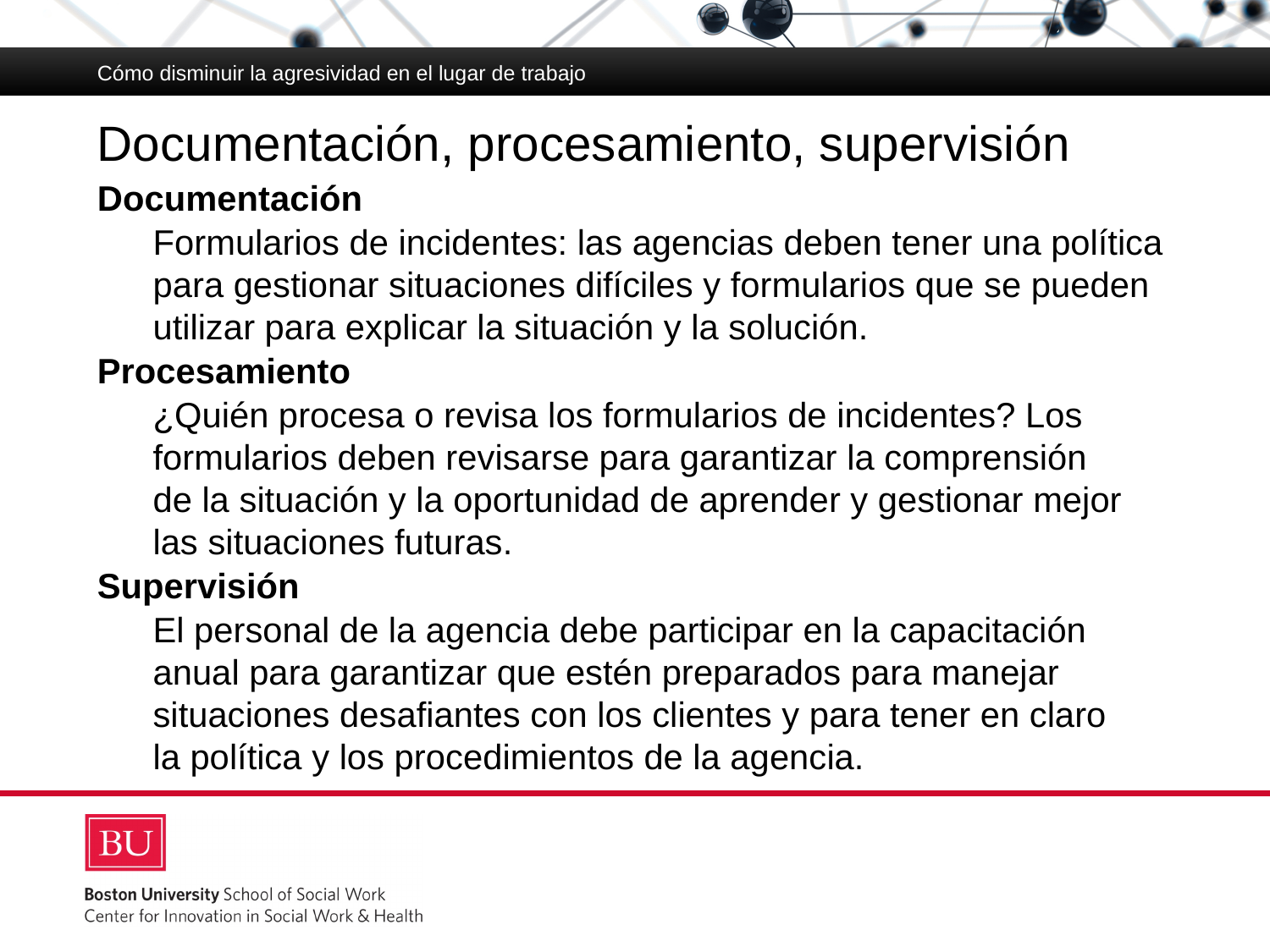

Cómo disminuir la agresividad en el lugar de trabajo
# Documentación, procesamiento, supervisión
Documentación
Formularios de incidentes: las agencias deben tener una política para gestionar situaciones difíciles y formularios que se pueden utilizar para explicar la situación y la solución.
Procesamiento
¿Quién procesa o revisa los formularios de incidentes? Los formularios deben revisarse para garantizar la comprensión
de la situación y la oportunidad de aprender y gestionar mejor las situaciones futuras.
Supervisión
El personal de la agencia debe participar en la capacitación anual para garantizar que estén preparados para manejar situaciones desafiantes con los clientes y para tener en claro
la política y los procedimientos de la agencia.